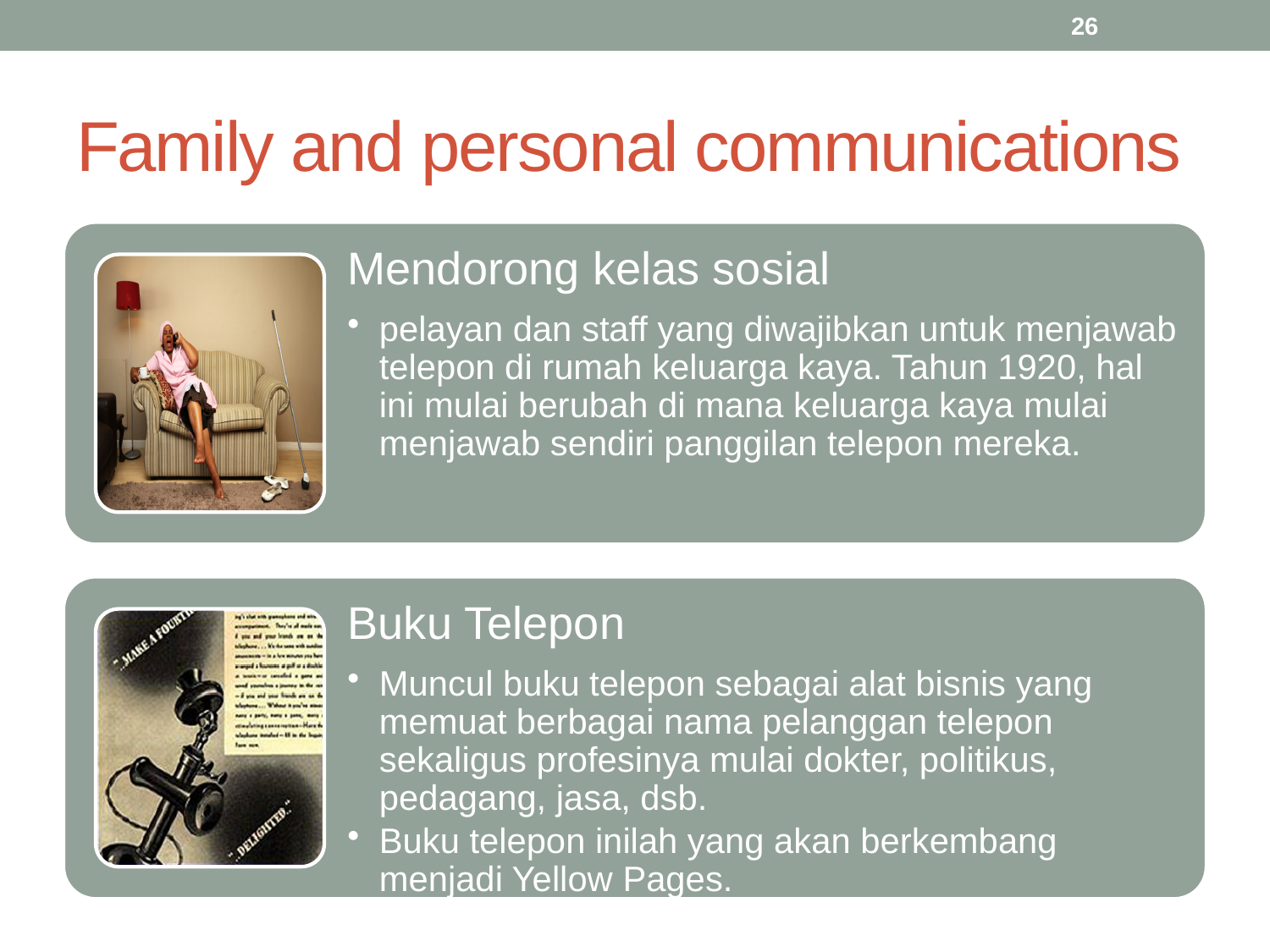

26
# Family and personal communications
Mendorong kelas sosial
pelayan dan staff yang diwajibkan untuk menjawab telepon di rumah keluarga kaya. Tahun 1920, hal ini mulai berubah di mana keluarga kaya mulai menjawab sendiri panggilan telepon mereka.
Buku Telepon
Muncul buku telepon sebagai alat bisnis yang memuat berbagai nama pelanggan telepon sekaligus profesinya mulai dokter, politikus, pedagang, jasa, dsb.
Buku telepon inilah yang akan berkembang menjadi Yellow Pages.